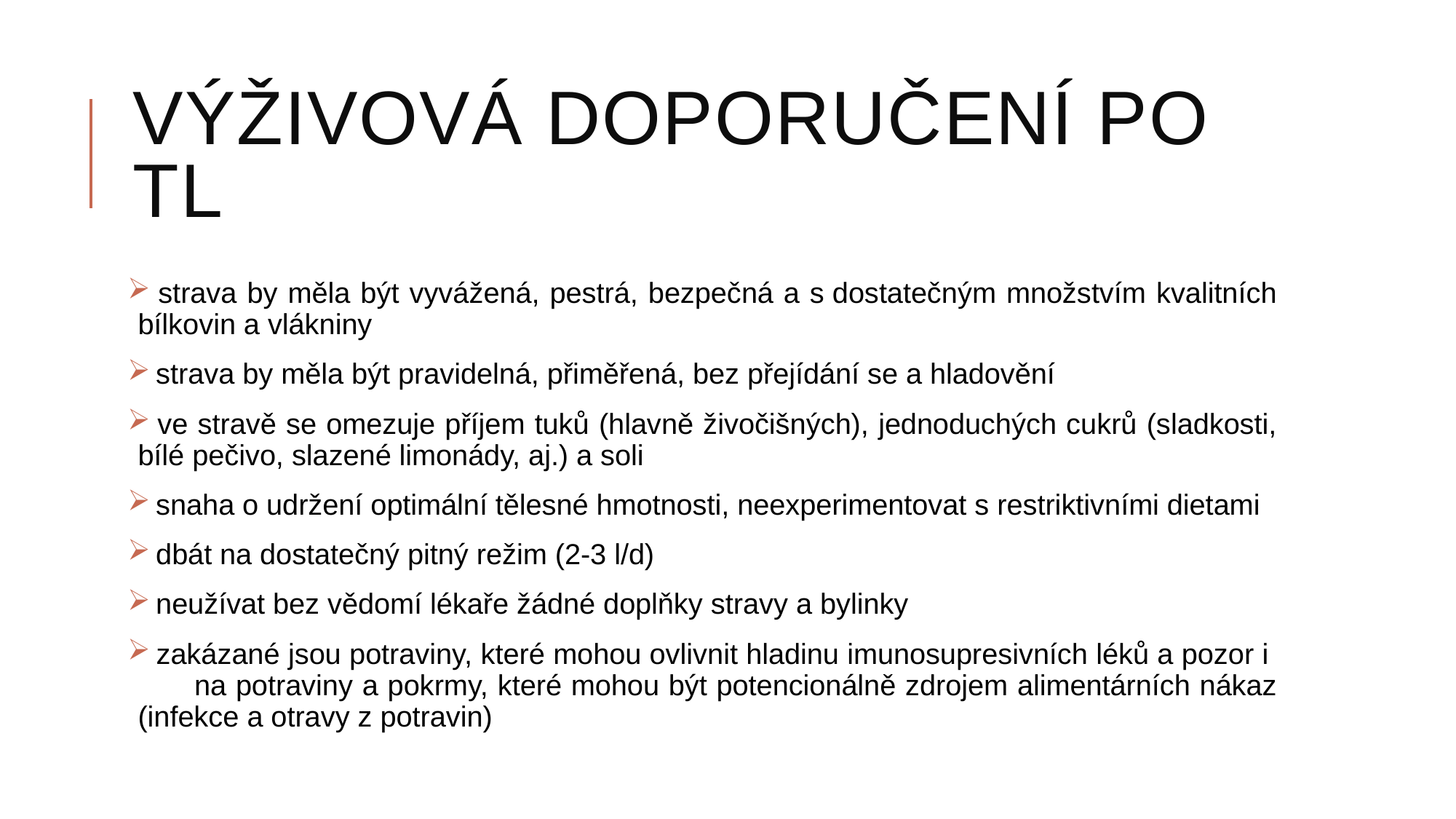

# Výživová doporučení po tl
 strava by měla být vyvážená, pestrá, bezpečná a s dostatečným množstvím kvalitních bílkovin a vlákniny
 strava by měla být pravidelná, přiměřená, bez přejídání se a hladovění
 ve stravě se omezuje příjem tuků (hlavně živočišných), jednoduchých cukrů (sladkosti, bílé pečivo, slazené limonády, aj.) a soli
 snaha o udržení optimální tělesné hmotnosti, neexperimentovat s restriktivními dietami
 dbát na dostatečný pitný režim (2-3 l/d)
 neužívat bez vědomí lékaře žádné doplňky stravy a bylinky
 zakázané jsou potraviny, které mohou ovlivnit hladinu imunosupresivních léků a pozor i        na potraviny a pokrmy, které mohou být potencionálně zdrojem alimentárních nákaz (infekce a otravy z potravin)